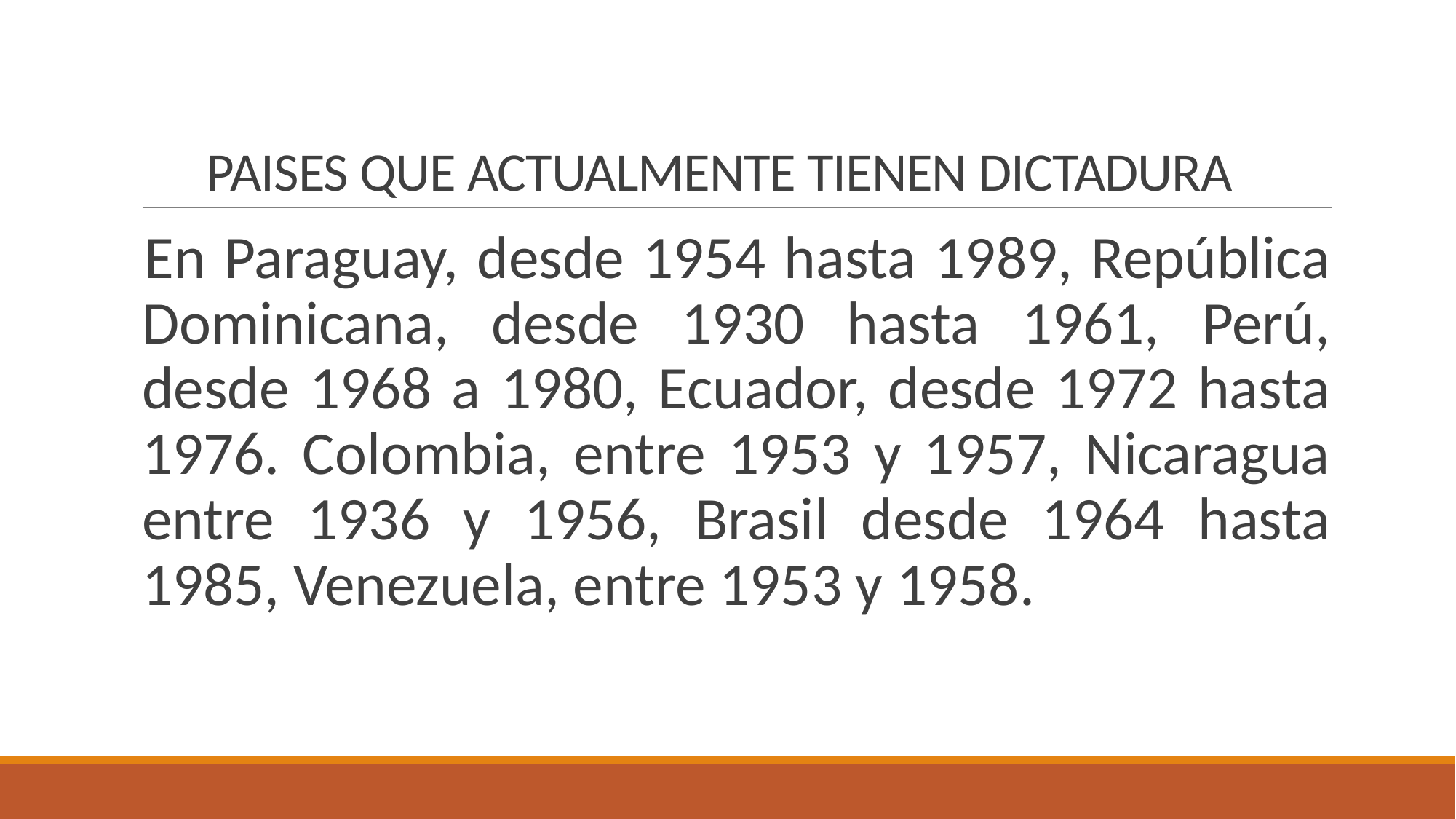

# PAISES QUE ACTUALMENTE TIENEN DICTADURA
En Paraguay, desde 1954 hasta 1989, República Dominicana, desde 1930 hasta 1961, Perú, desde 1968 a 1980, Ecuador, desde 1972 hasta 1976. Colombia, entre 1953 y 1957, Nicaragua entre 1936 y 1956, Brasil desde 1964 hasta 1985, Venezuela, entre 1953 y 1958.